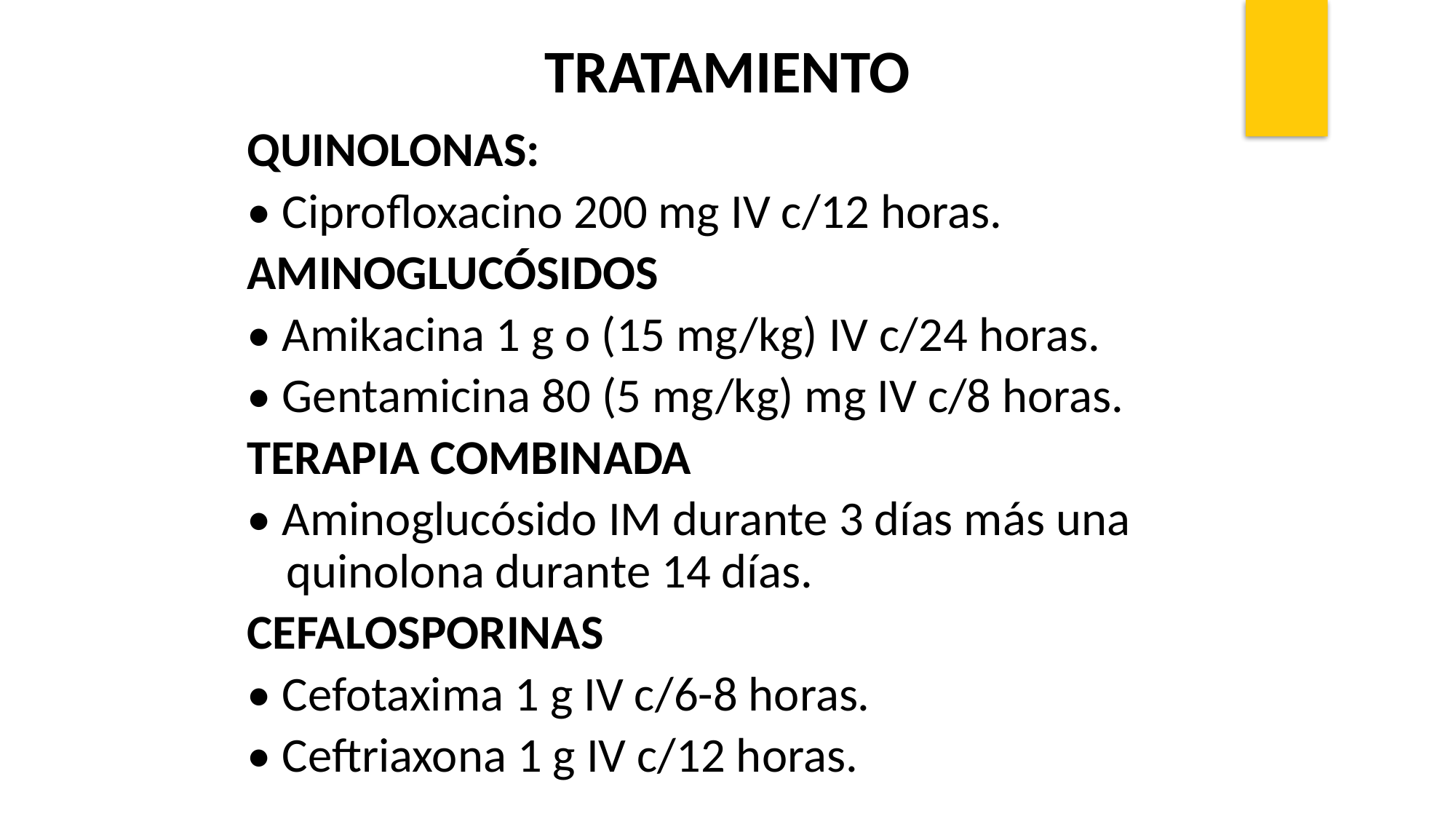

TRATAMIENTO
QUINOLONAS:
• Ciprofloxacino 200 mg IV c/12 horas.
AMINOGLUCÓSIDOS
• Amikacina 1 g o (15 mg/kg) IV c/24 horas.
• Gentamicina 80 (5 mg/kg) mg IV c/8 horas.
TERAPIA COMBINADA
• Aminoglucósido IM durante 3 días más una quinolona durante 14 días.
CEFALOSPORINAS
• Cefotaxima 1 g IV c/6-8 horas.
• Ceftriaxona 1 g IV c/12 horas.